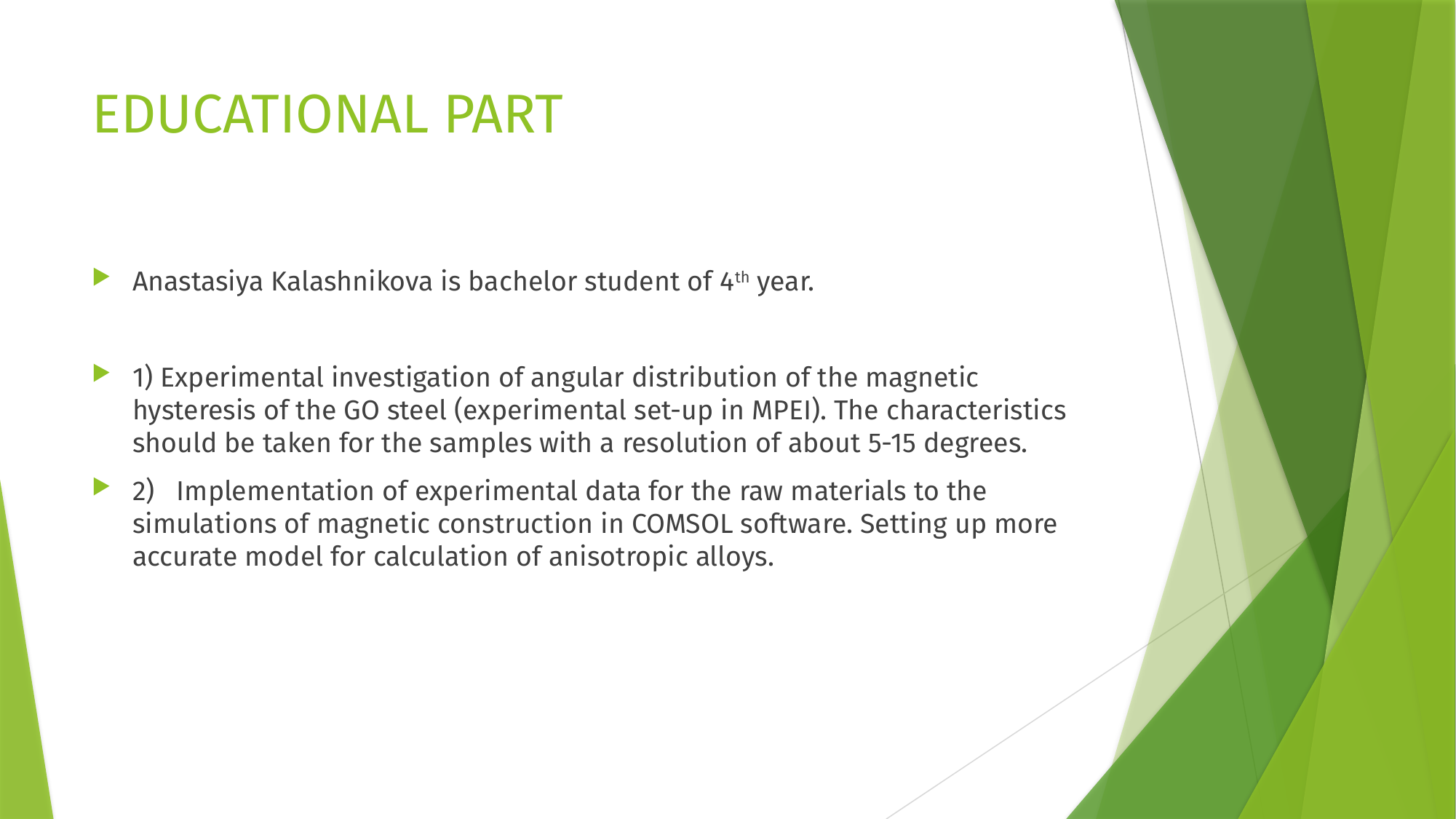

# EDUCATIONAL PART
Anastasiya Kalashnikova is bachelor student of 4th year.

1) Experimental investigation of angular distribution of the magnetic hysteresis of the GO steel (experimental set-up in MPEI). The characteristics should be taken for the samples with a resolution of about 5-15 degrees.
2)   Implementation of experimental data for the raw materials to the simulations of magnetic construction in COMSOL software. Setting up more accurate model for calculation of anisotropic alloys.